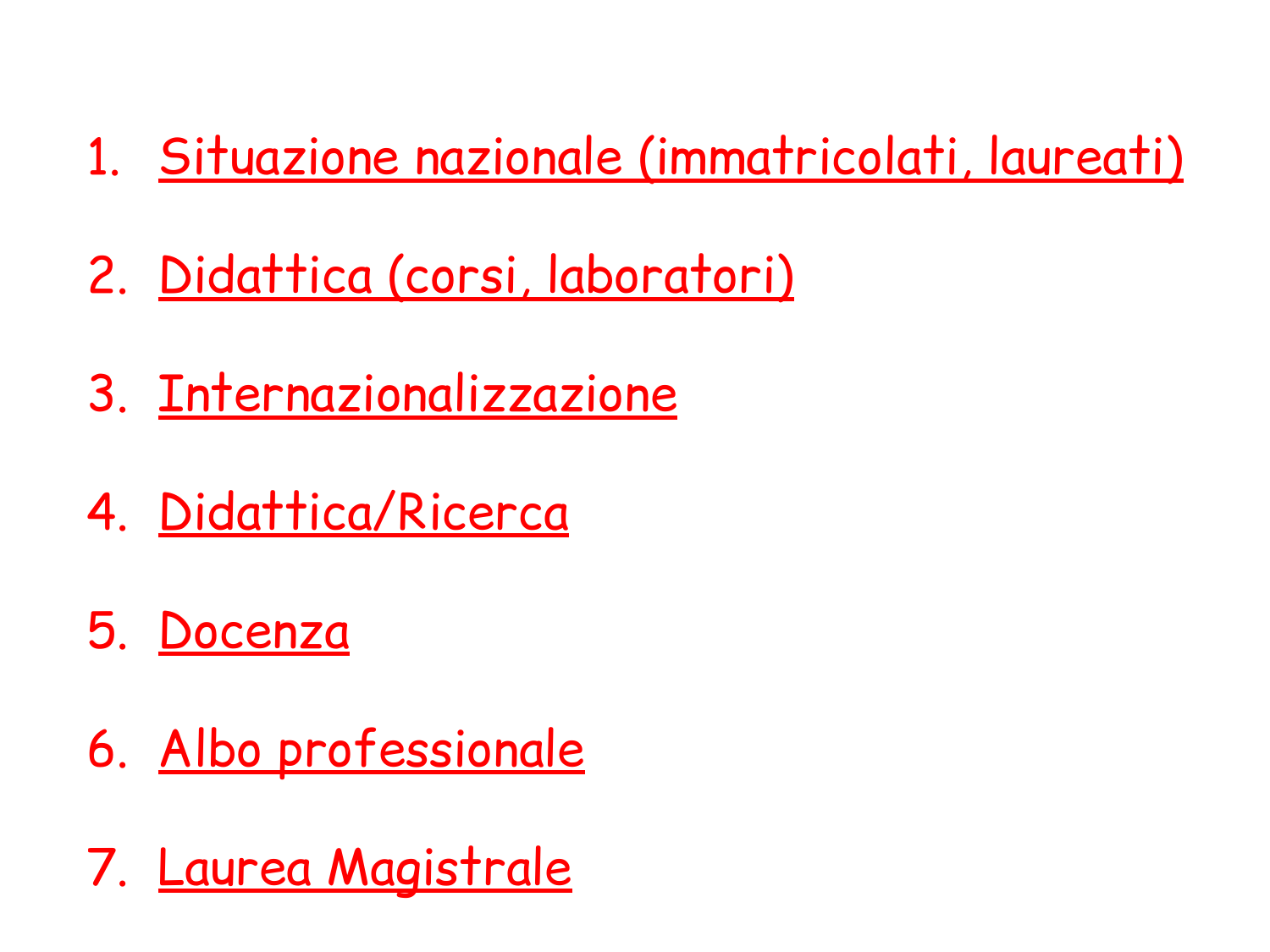

Situazione nazionale (immatricolati, laureati)

Didattica (corsi, laboratori)

Internazionalizzazione

Didattica/Ricerca

Docenza

Albo professionale

Laurea Magistrale